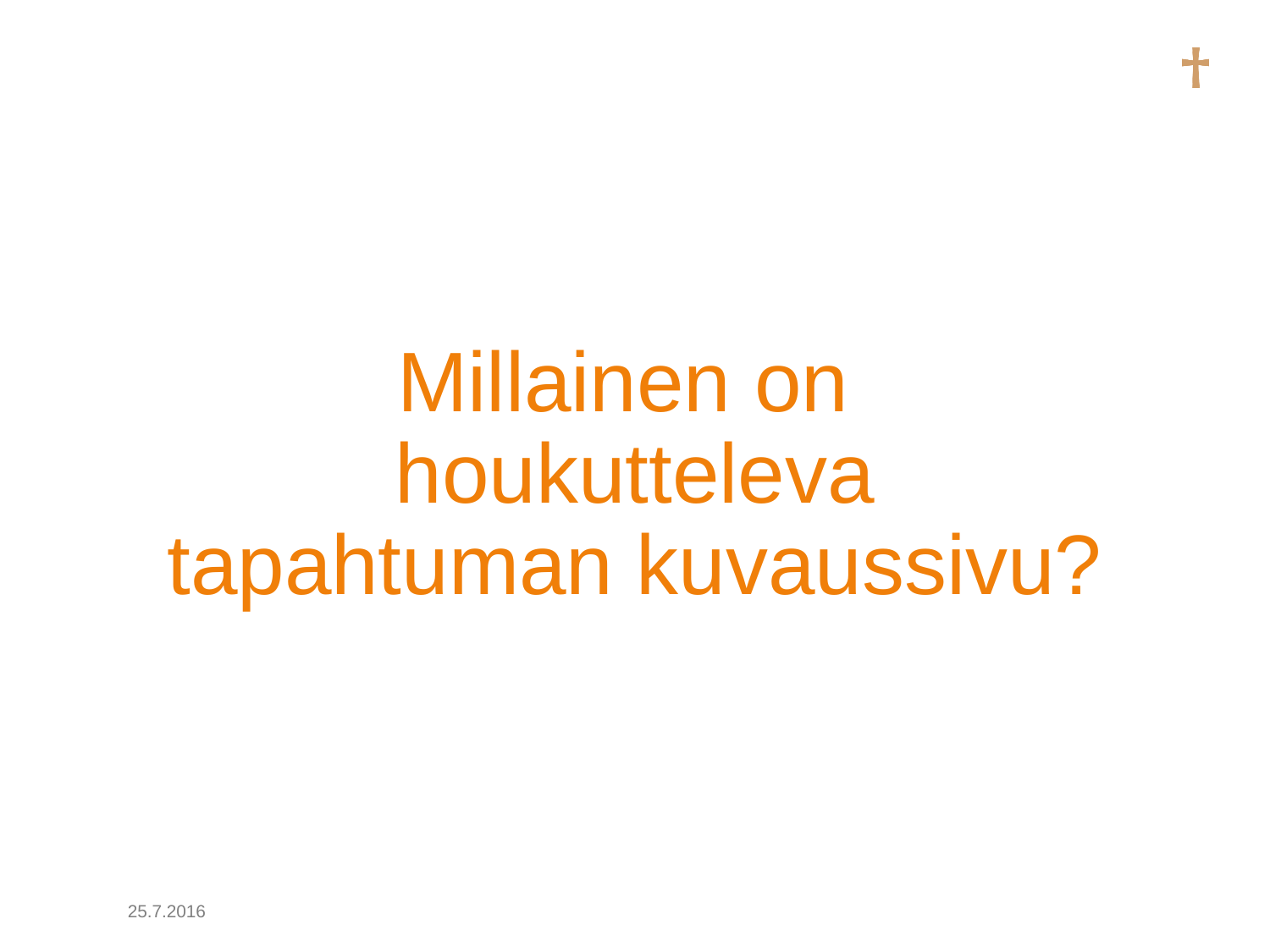

# Millainen on houkutteleva tapahtuman kuvaussivu?

25.7.2016